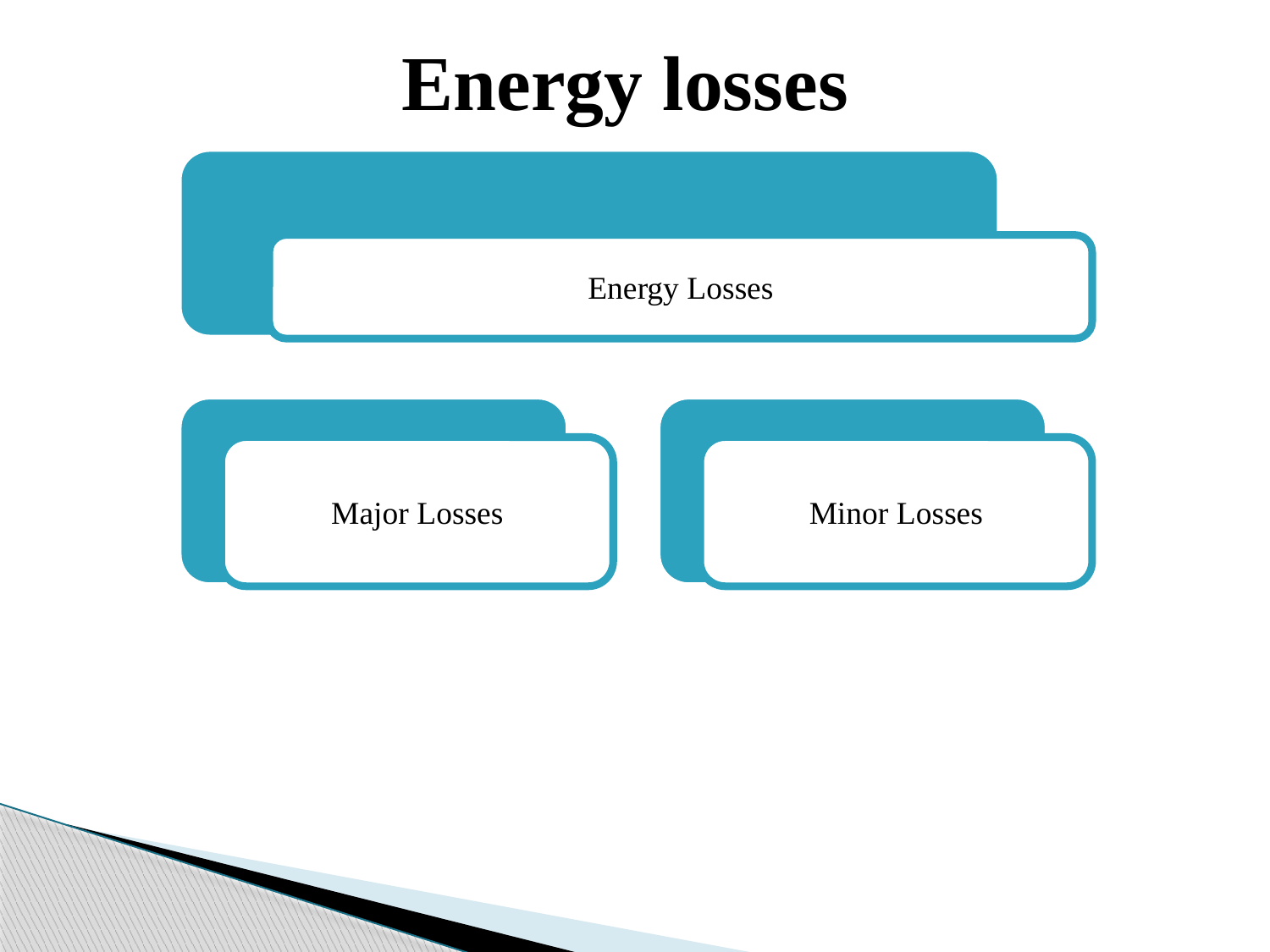

# Energy losses
Energy Losses
Major Losses
Minor Losses